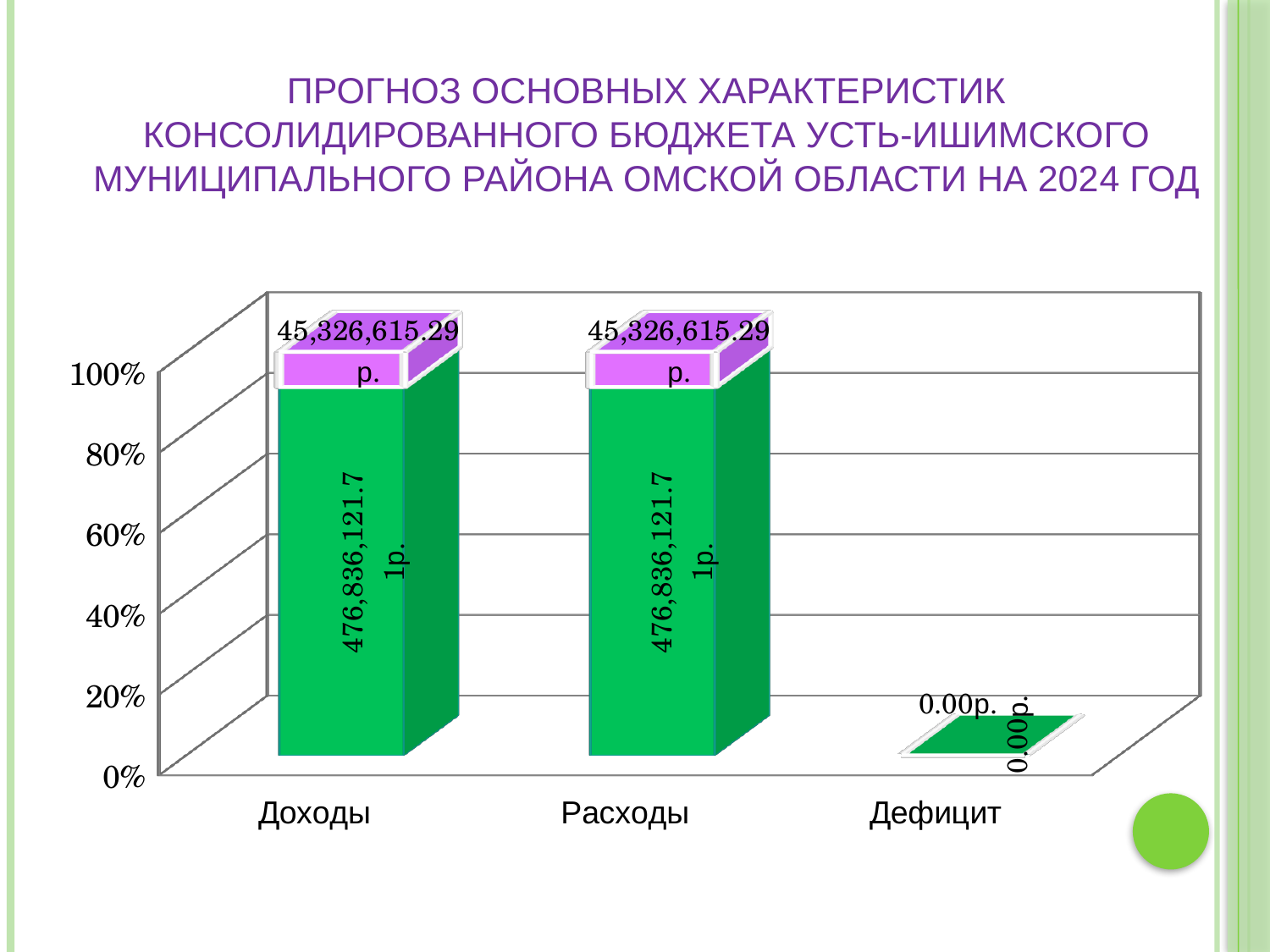

# Прогноз основных характеристик консолидированного бюджета Усть-Ишимского муниципального района Омской области на 2024 год

[unsupported chart]